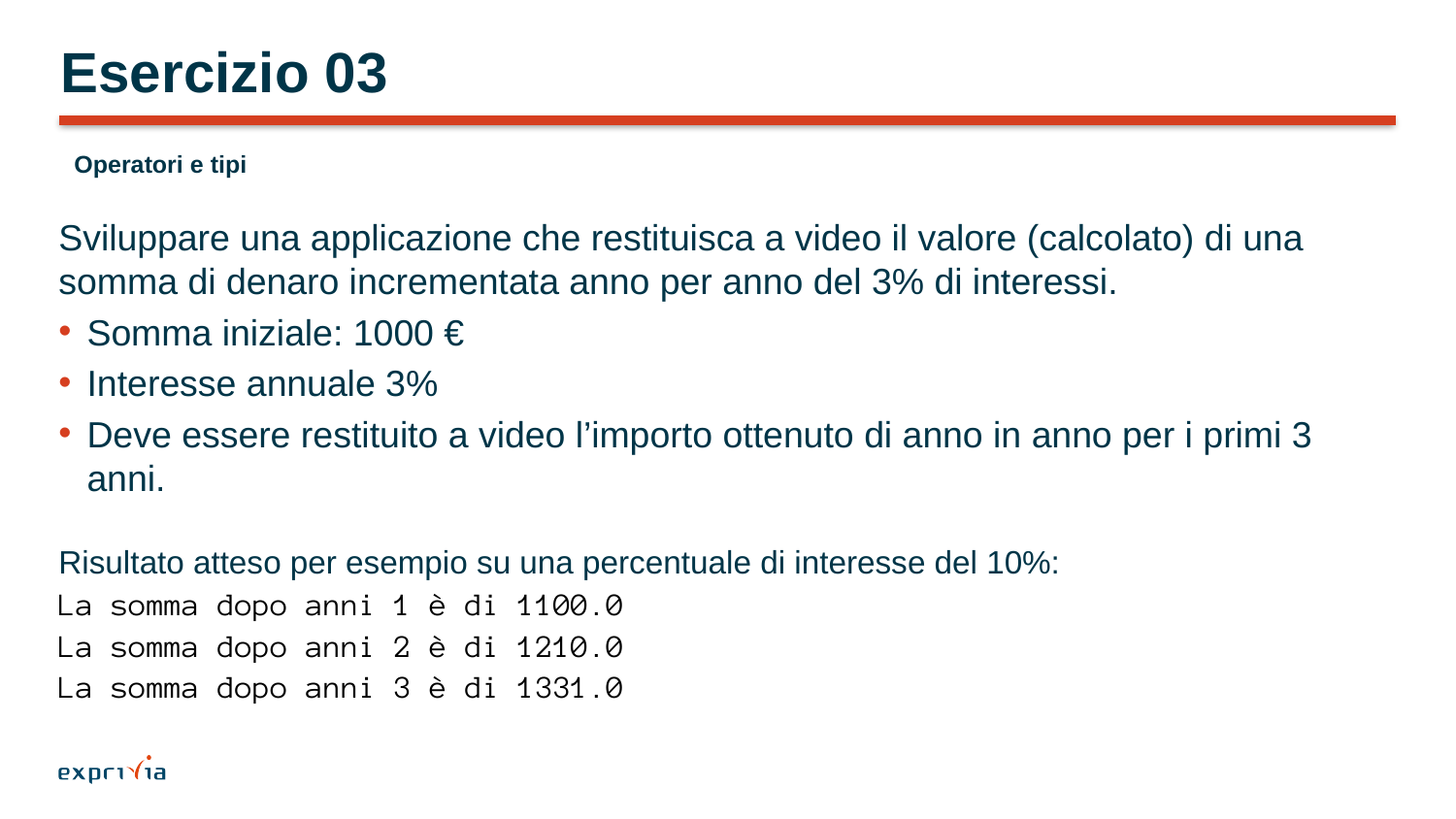

# Esercizio 03
Operatori e tipi
Sviluppare una applicazione che restituisca a video il valore (calcolato) di una somma di denaro incrementata anno per anno del 3% di interessi.
Somma iniziale: 1000 €
Interesse annuale 3%
Deve essere restituito a video l’importo ottenuto di anno in anno per i primi 3 anni.

Risultato atteso per esempio su una percentuale di interesse del 10%:
La somma dopo anni 1 è di 1100.0
La somma dopo anni 2 è di 1210.0
La somma dopo anni 3 è di 1331.0